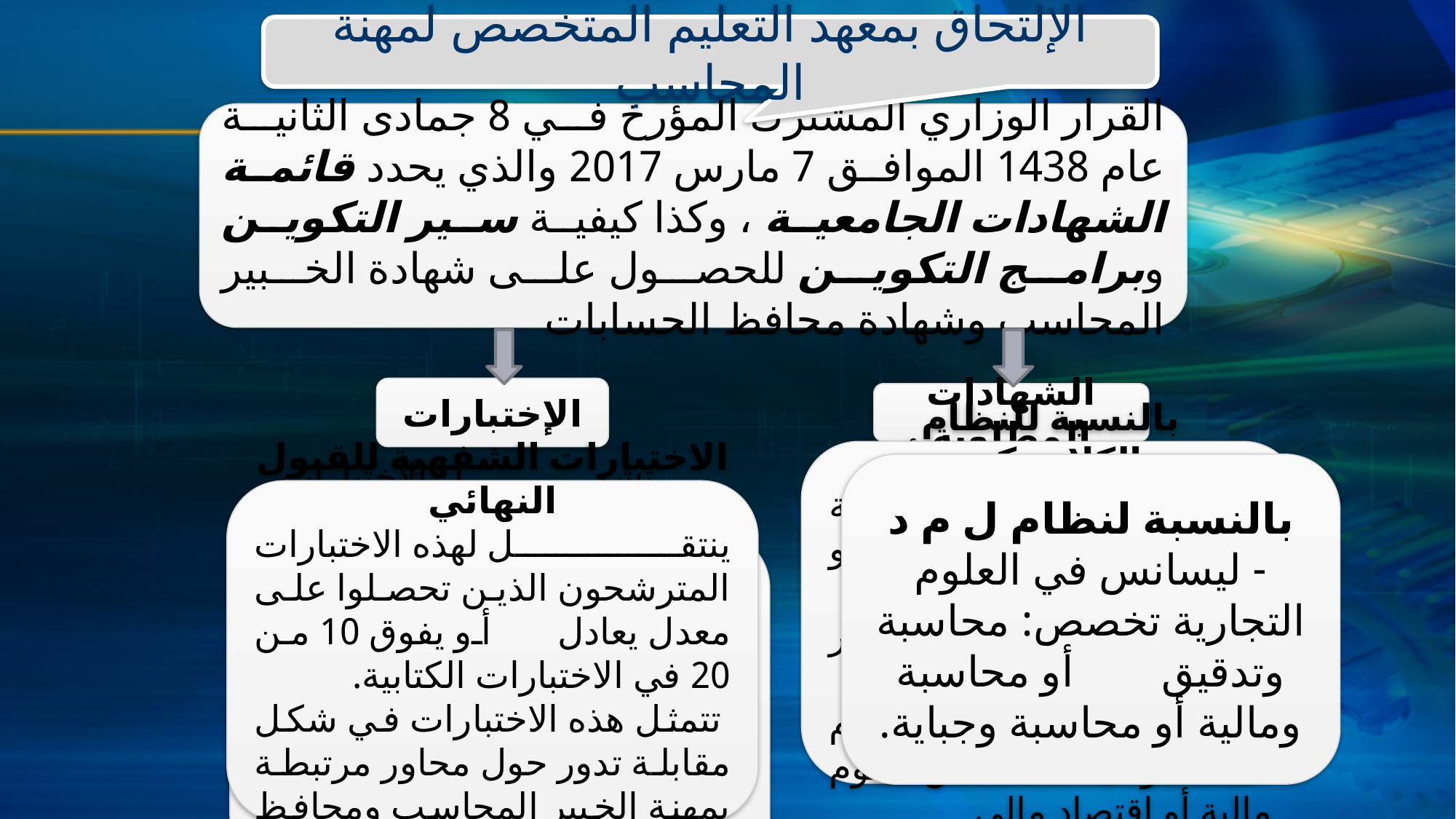

الإلتحاق بمعهد التعليم المتخصص لمهنة المحاسب

القرار الوزاري المشترك المؤرخ في 8 جمادى الثانية عام 1438 الموافق 7 مارس 2017 والذي يحدد قائمة الشهادات الجامعية ، وكذا كيفية سير التكوين وبرامج التكوين للحصول على شهادة الخبير المحاسب وشهادة محافظ الحسابات

الإختبارات
الشهادات المطلوبة
بالنسبة للنظام الكلاسيكي
- ليسانس في العلوم التجارية تخصص: محاسبة أو مالية أو محاسبة ومالية؛
- ليسانس في علوم التسيير تخصص: محاسبة أو مالية؛
- ليسانس في العلوم الاقتصادية تخصص: علوم مالية أو اقتصاد مالي.
بالنسبة لنظام ل م د
- ليسانس في العلوم التجارية تخصص: محاسبة وتدقيق        أو محاسبة ومالية أو محاسبة وجباية.
شهادة الليسانس أو أكثر        أو أي شهادة جامعية أخرى متحصل عليها من الخارج ومعترف بمعادلتها، تم الحصول عليها على الأقل ببكالوريا + 3 سنوات
الاختبارات الشفهية للقبول النهائي
ينتقل لهذه الاختبارات المترشحون الذين تحصلوا على معدل يعادل       أو يفوق 10 من 20 في الاختبارات الكتابية.
 تتمثل هذه الاختبارات في شكل مقابلة تدور حول محاور مرتبطة بمهنة الخبير المحاسب ومحافظ الحسابات.
تشمل الاختبارات اختبارات كتابية واختبارات شفهية للقبول النهائي، حيث يتم حساب لكل مترشح 240 نقطة بالنسبة للاختبارات الكتابية، و80 نقطة بالنسبة للاختبارات الشفوية.
الاختبارات الكتابية للقبول
مالية ومحاسبة ( معامل 3 المدة 4سا)؛
تدقيق (معامل 3 المدة 3سا)؛
قانون وجباية (معامل 2 المدة 3سا)؛
تكنولوجيا الإعلام والإحصاء (المعامل 2 المدة 2 سا)؛
لغات  (المعامل 1 المدة 2).